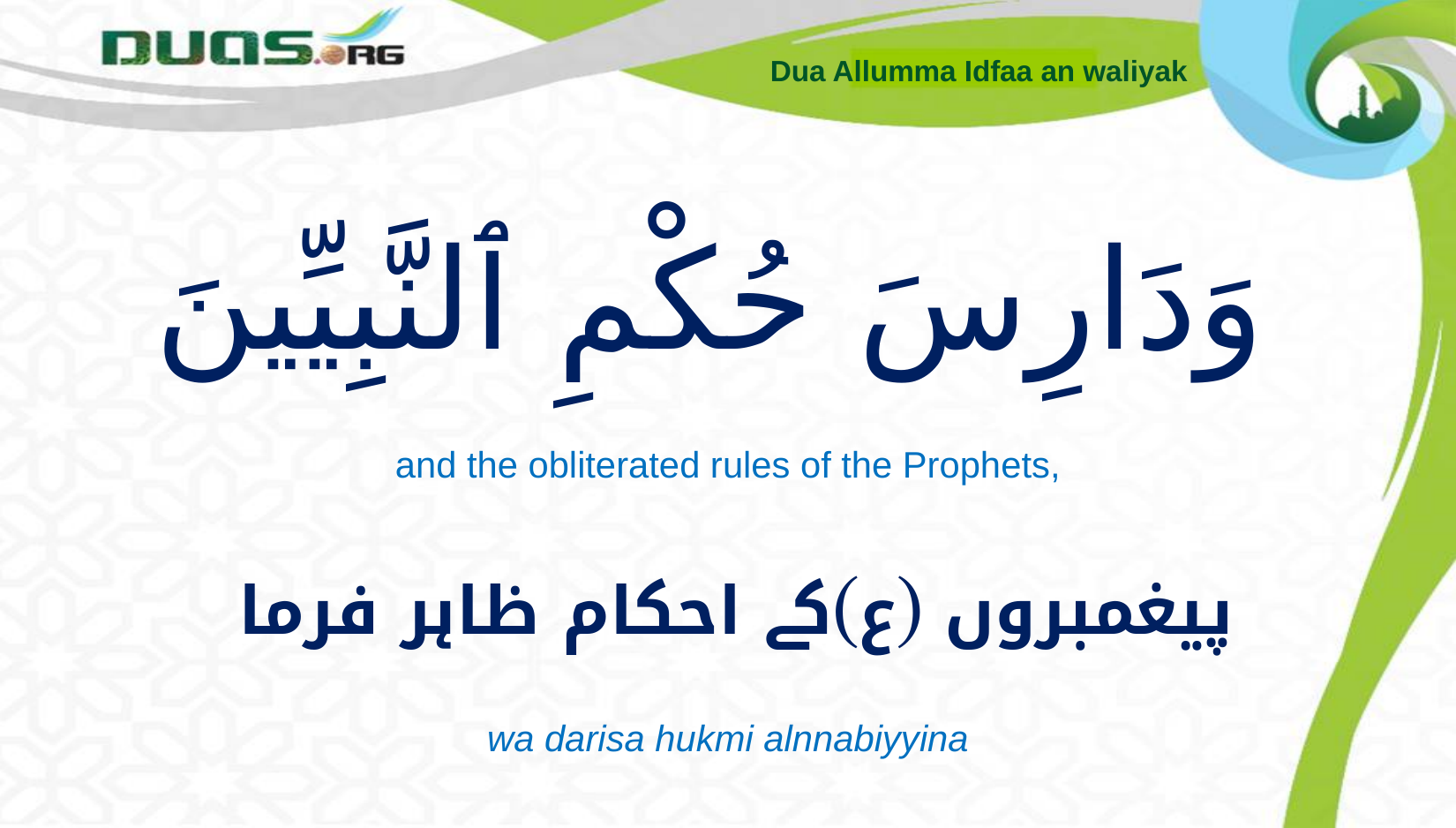

Dua Allumma Idfaa an waliyak
# وَدَارِسَ حُكْمِ ٱلنَّبِيِّينَ
and the obliterated rules of the Prophets,
پیغمبروں (ع)کے احکام ظاہر فرما
wa darisa hukmi alnnabiyyina